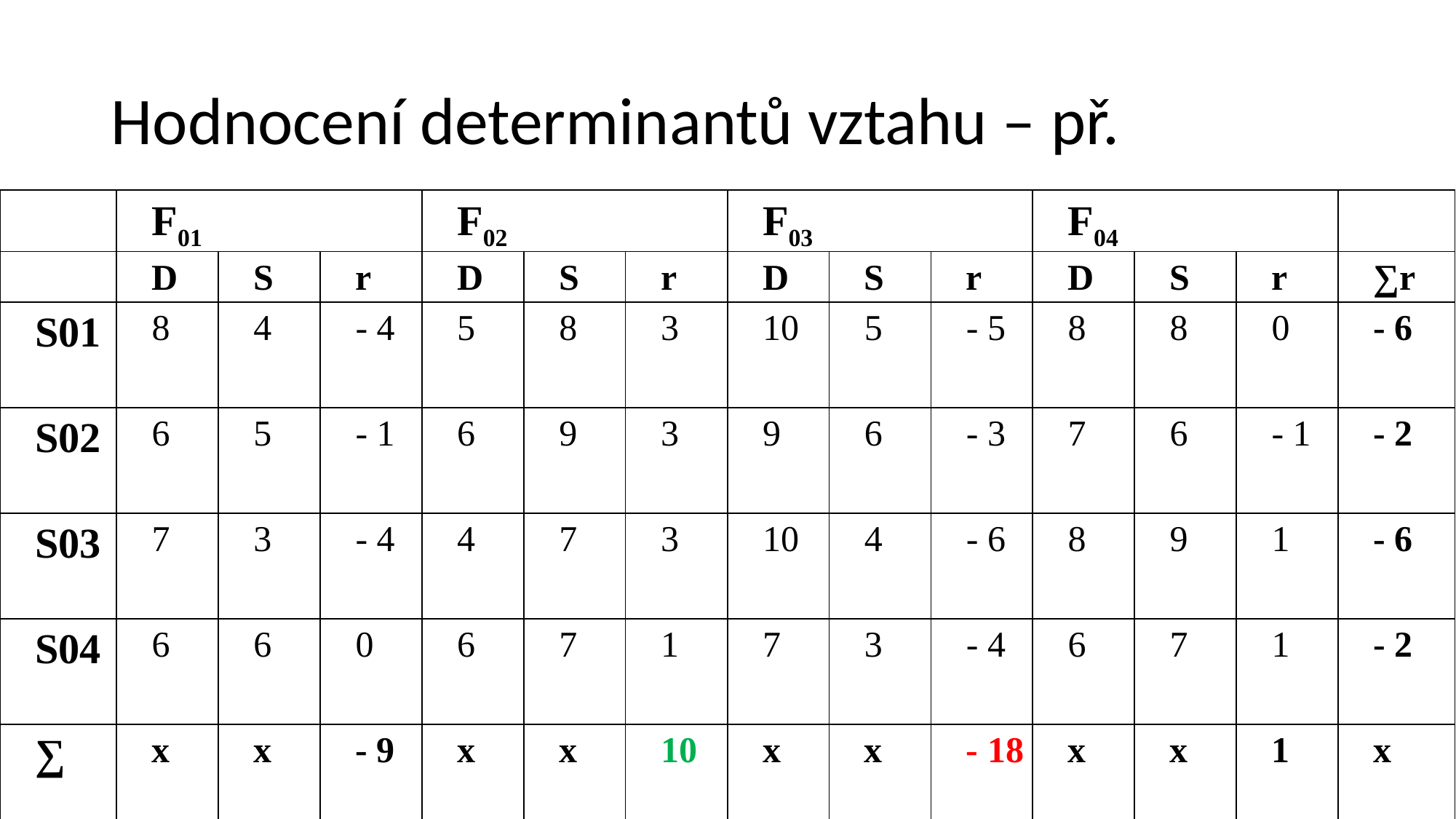

# Hodnocení determinantů vztahu – př.
|  | F01 |  |  | F02 |  |  | F03 |  |  | F04 |  |  |  |
| --- | --- | --- | --- | --- | --- | --- | --- | --- | --- | --- | --- | --- | --- |
|  | D | S | r | D | S | r | D | S | r | D | S | r | ∑r |
| S01 | 8 | 4 | - 4 | 5 | 8 | 3 | 10 | 5 | - 5 | 8 | 8 | 0 | - 6 |
| S02 | 6 | 5 | - 1 | 6 | 9 | 3 | 9 | 6 | - 3 | 7 | 6 | - 1 | - 2 |
| S03 | 7 | 3 | - 4 | 4 | 7 | 3 | 10 | 4 | - 6 | 8 | 9 | 1 | - 6 |
| S04 | 6 | 6 | 0 | 6 | 7 | 1 | 7 | 3 | - 4 | 6 | 7 | 1 | - 2 |
| ∑ | x | x | - 9 | x | x | 10 | x | x | - 18 | x | x | 1 | x |